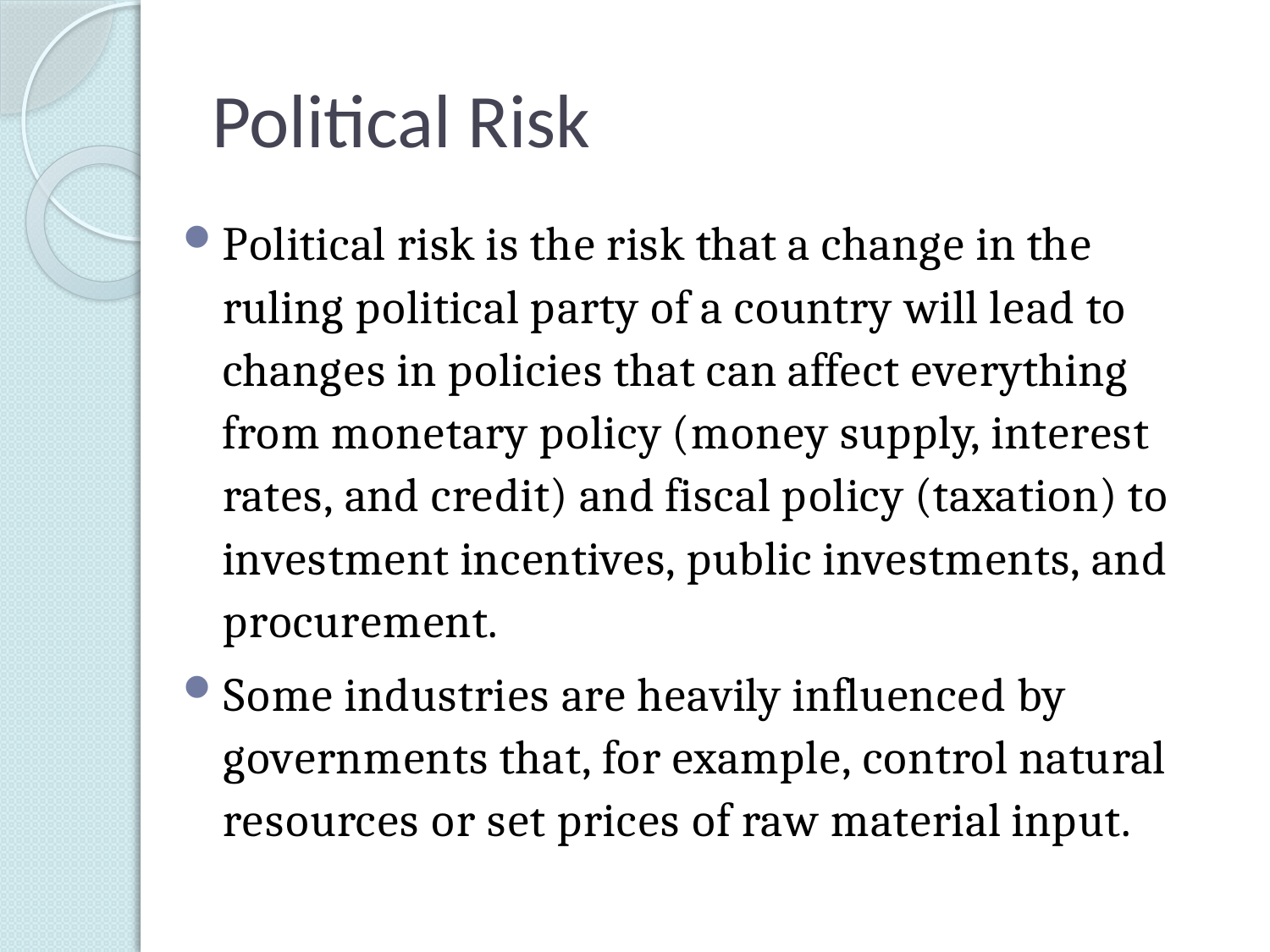

# Political Risk
Political risk is the risk that a change in the ruling political party of a country will lead to changes in policies that can affect everything from monetary policy (money supply, interest rates, and credit) and fiscal policy (taxation) to investment incentives, public investments, and procurement.
Some industries are heavily influenced by governments that, for example, control natural resources or set prices of raw material input.